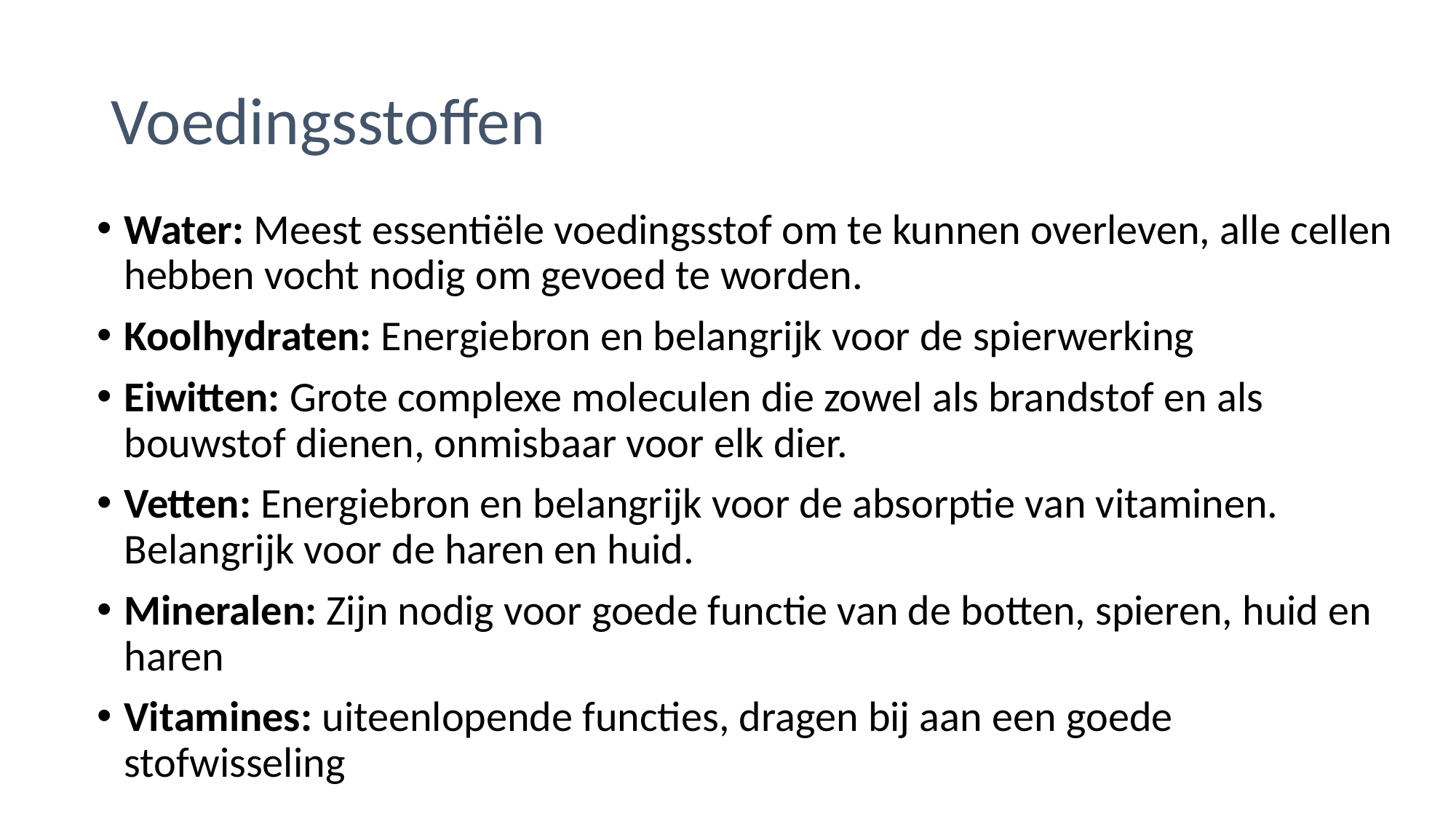

# Voedingsstoffen
Water: Meest essentiële voedingsstof om te kunnen overleven, alle cellen hebben vocht nodig om gevoed te worden.
Koolhydraten: Energiebron en belangrijk voor de spierwerking
Eiwitten: Grote complexe moleculen die zowel als brandstof en als bouwstof dienen, onmisbaar voor elk dier.
Vetten: Energiebron en belangrijk voor de absorptie van vitaminen. Belangrijk voor de haren en huid.
Mineralen: Zijn nodig voor goede functie van de botten, spieren, huid en haren
Vitamines: uiteenlopende functies, dragen bij aan een goede stofwisseling